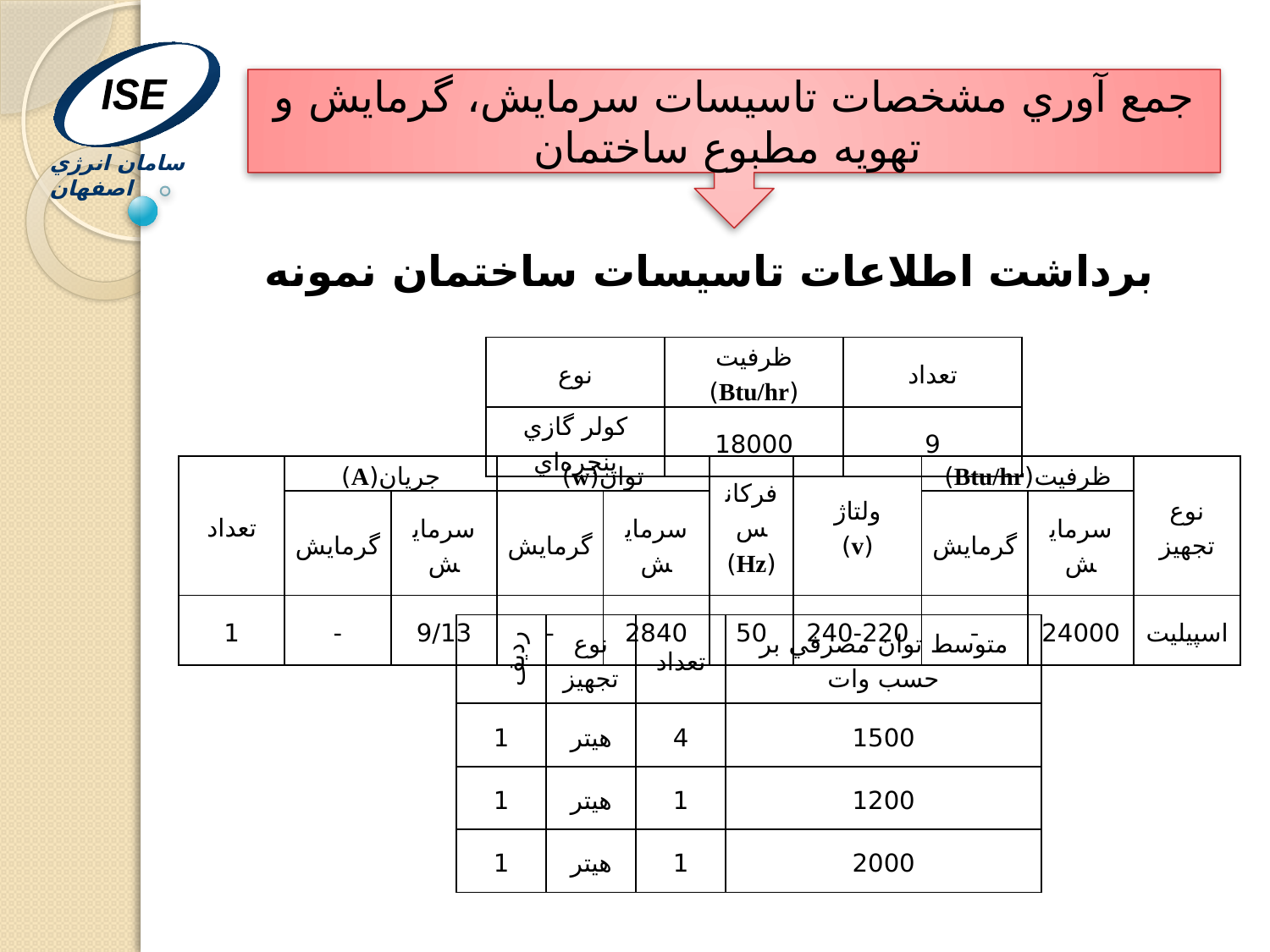

ISE
سامان انرژي اصفهان

جمع آوري مشخصات تاسيسات سرمايش، گرمايش و تهويه مطبوع ساختمان

برداشت اطلاعات تاسيسات ساختمان نمونه
| نوع | ظرفيت (Btu/hr) | تعداد |
| --- | --- | --- |
| کولر گازي پنجره‌اي | 18000 | 9 |
| تعداد | جريان(A) |  | توان(w) |  | فرکانس (Hz) | ولتاژ (v) | ظرفيت(Btu/hr) |  | نوع تجهيز |
| --- | --- | --- | --- | --- | --- | --- | --- | --- | --- |
|  | گرمايش | سرمايش | گرمايش | سرمايش |  |  | گرمايش | سرمايش |  |
| 1 | - | 9/13 | - | 2840 | 50 | 240-220 | - | 24000 | اسپيليت |
| رديف | نوع تجهيز | تعداد | متوسط توان مصرفي بر حسب وات |
| --- | --- | --- | --- |
| 1 | هيتر | 4 | 1500 |
| 1 | هيتر | 1 | 1200 |
| 1 | هيتر | 1 | 2000 |